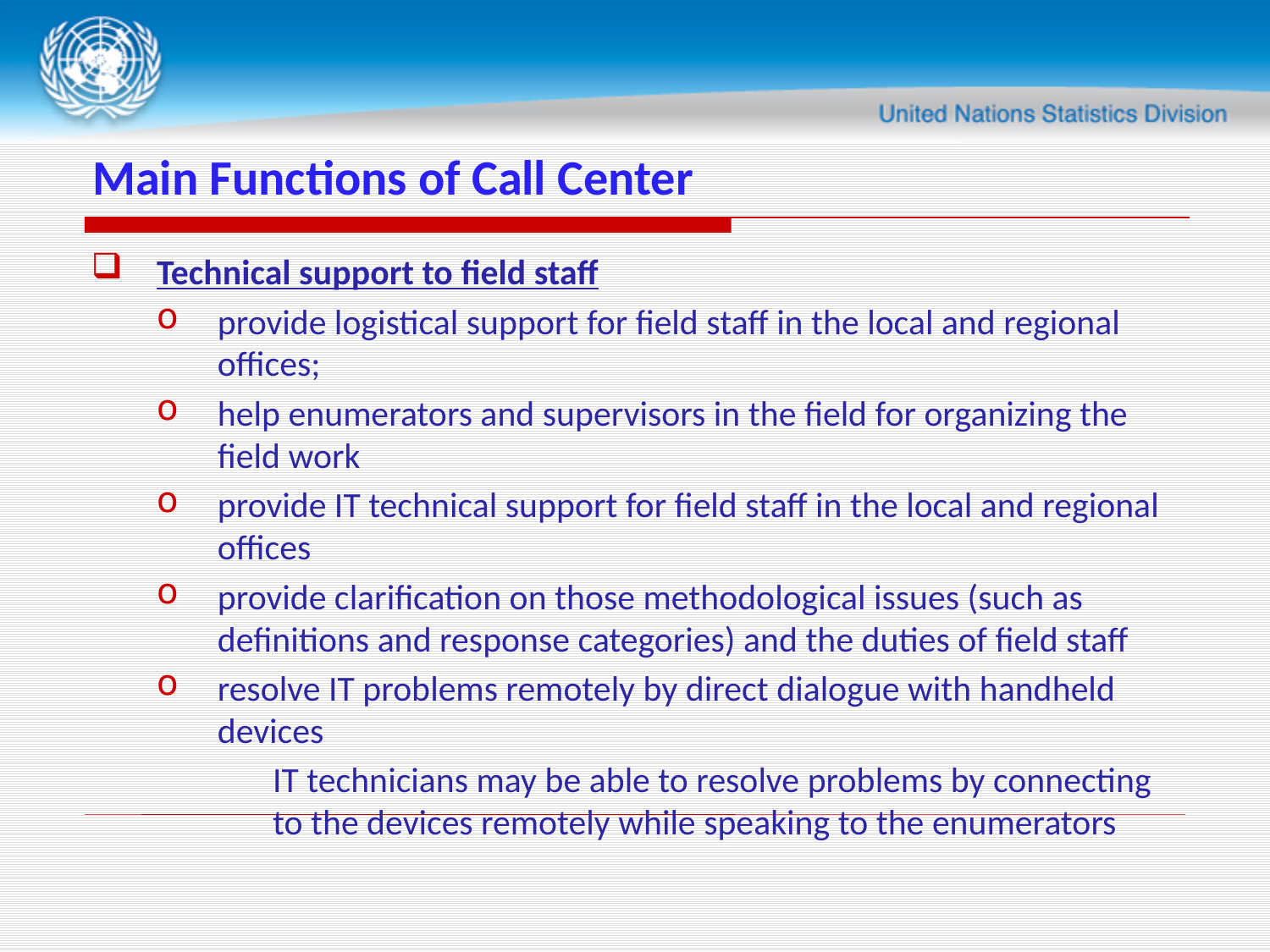

# Main Functions of Call Center
Technical support to field staff
provide logistical support for field staff in the local and regional offices;
help enumerators and supervisors in the field for organizing the field work
provide IT technical support for field staff in the local and regional offices
provide clarification on those methodological issues (such as definitions and response categories) and the duties of field staff
resolve IT problems remotely by direct dialogue with handheld devices
IT technicians may be able to resolve problems by connecting to the devices remotely while speaking to the enumerators